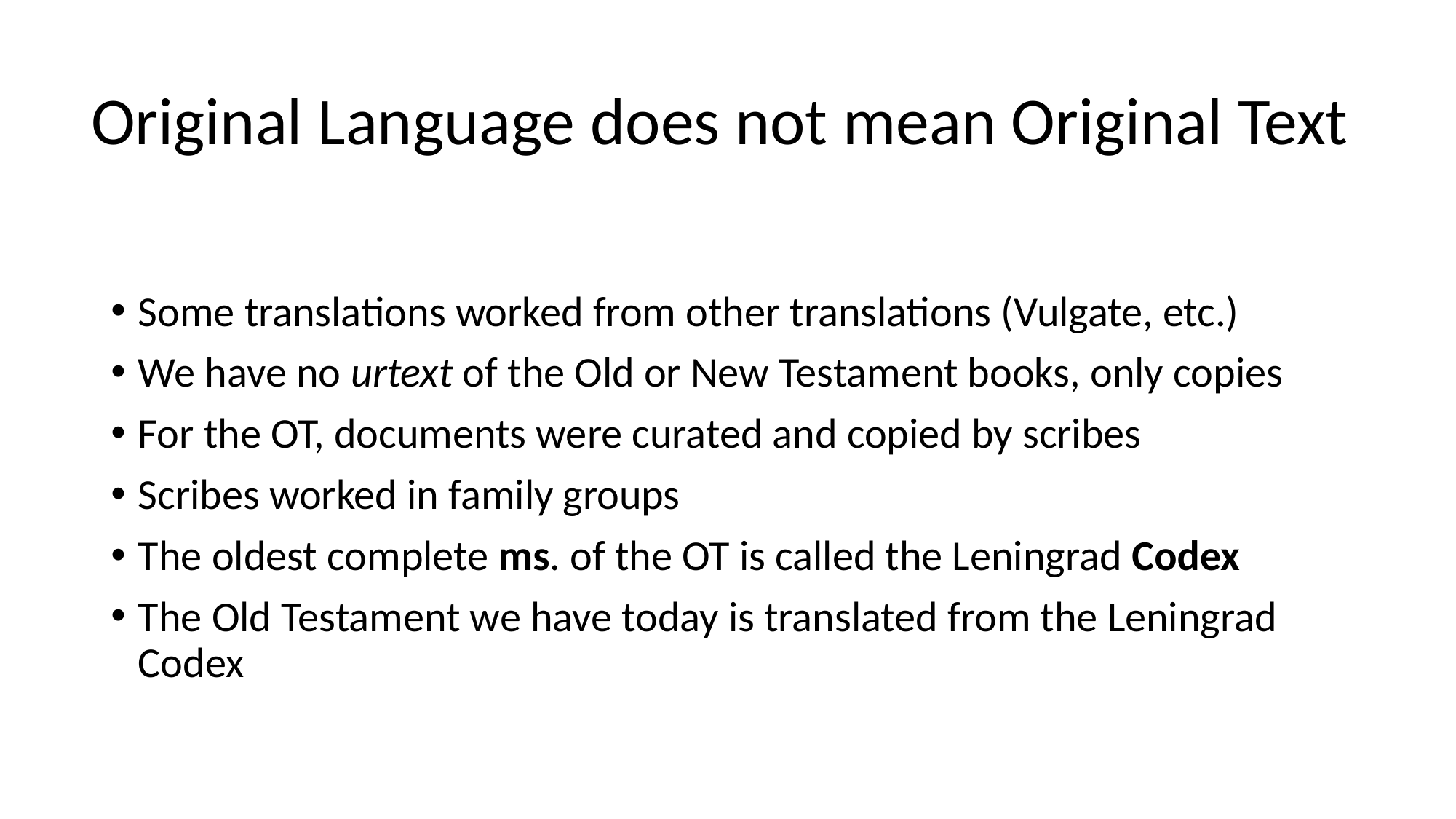

# Original Language does not mean Original Text

Some translations worked from other translations (Vulgate, etc.)
We have no urtext of the Old or New Testament books, only copies
For the OT, documents were curated and copied by scribes
Scribes worked in family groups
The oldest complete ms. of the OT is called the Leningrad Codex
The Old Testament we have today is translated from the Leningrad Codex